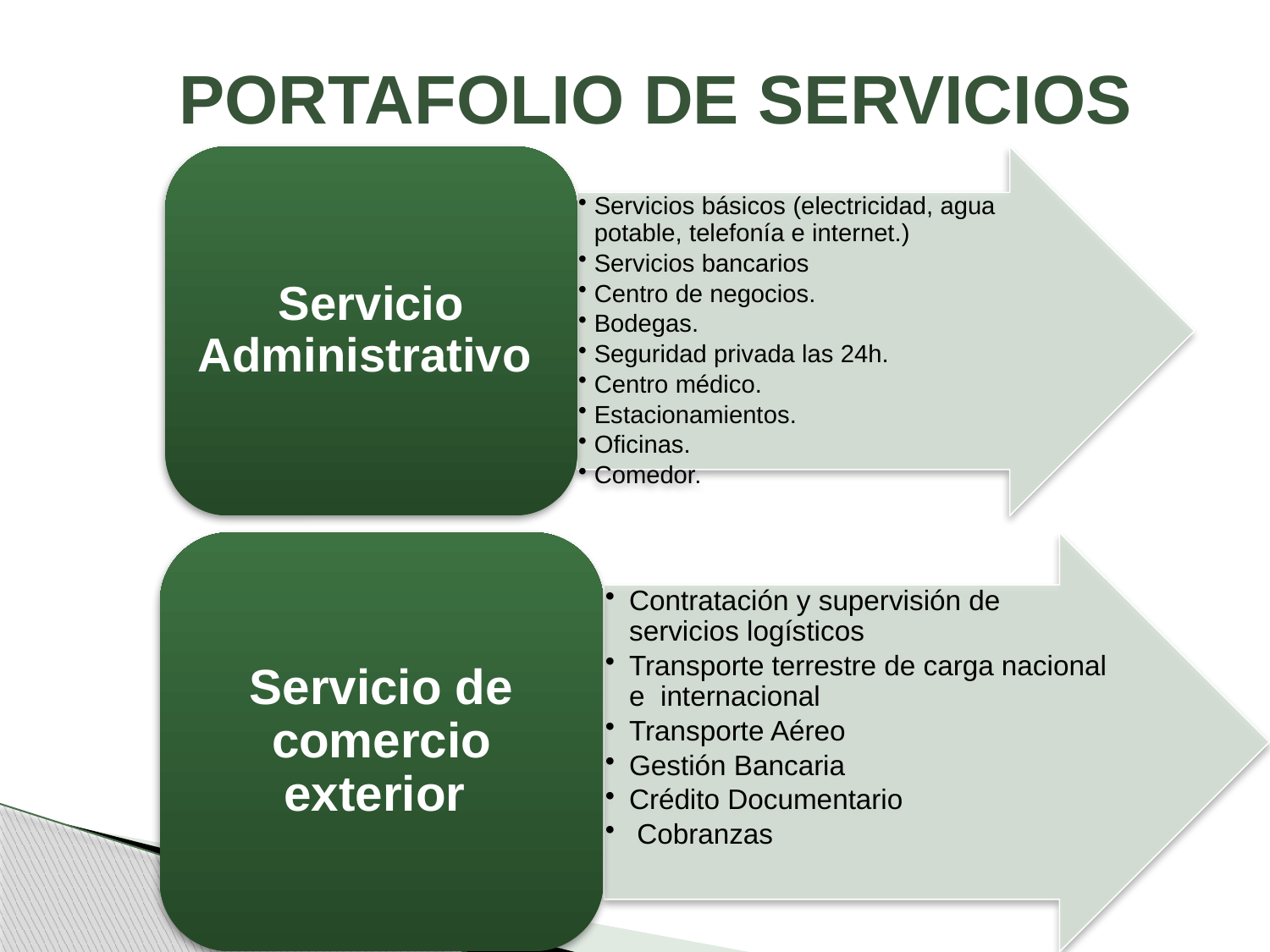

# PORTAFOLIO DE SERVICIOS
Servicios básicos (electricidad, agua potable, telefonía e internet.)
Servicios bancarios
Centro de negocios.
Bodegas.
Seguridad privada las 24h.
Centro médico.
Estacionamientos.
Oficinas.
Comedor.
Servicio Administrativo
Contratación y supervisión de servicios logísticos
Transporte terrestre de carga nacional e  internacional
Transporte Aéreo
Gestión Bancaria
Crédito Documentario
 Cobranzas

Servicio de comercio exterior